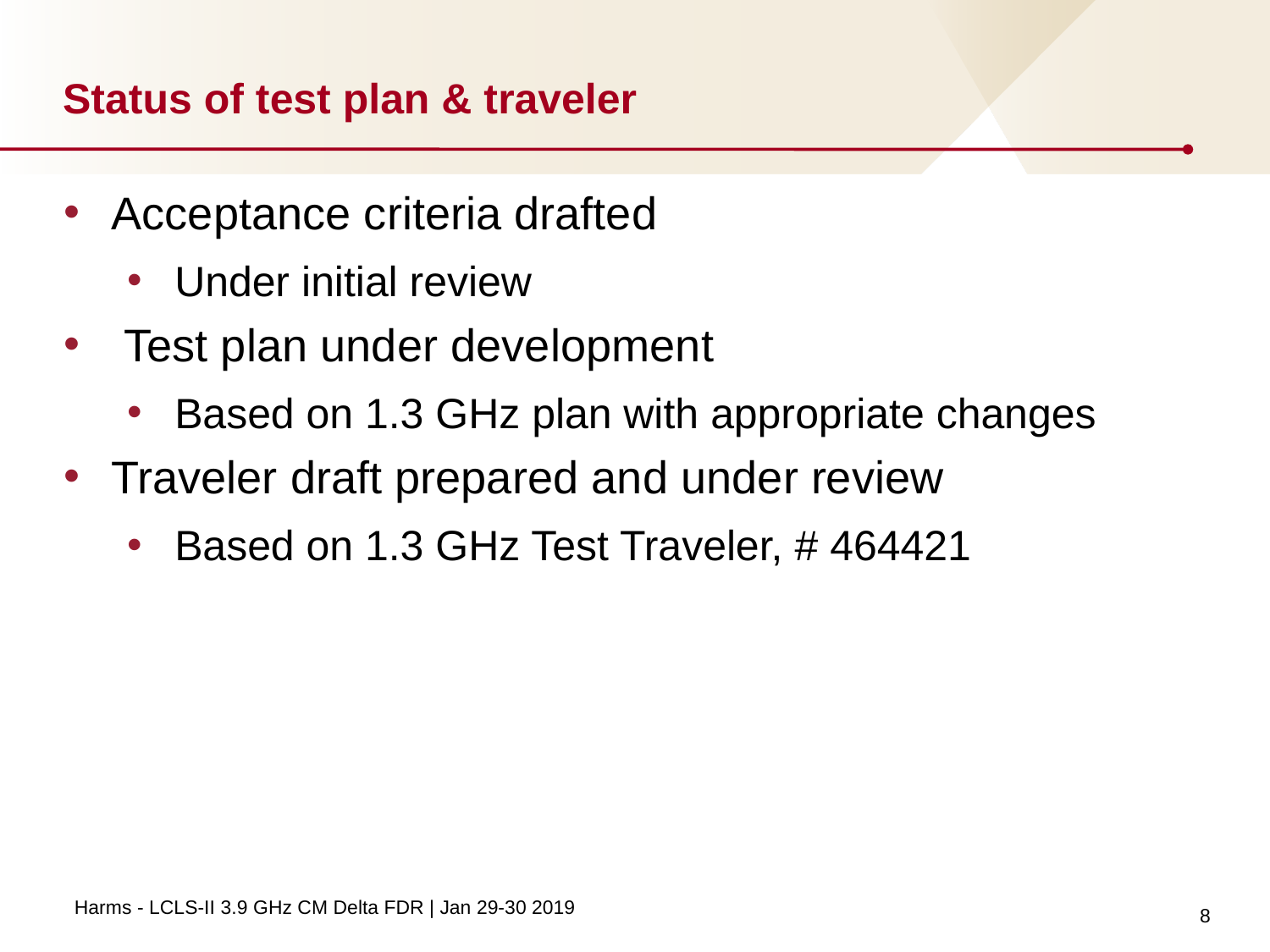

# Status of test plan & traveler
Acceptance criteria drafted
Under initial review
 Test plan under development
Based on 1.3 GHz plan with appropriate changes
Traveler draft prepared and under review
Based on 1.3 GHz Test Traveler, # 464421

8
Harms - LCLS-II 3.9 GHz CM Delta FDR | Jan 29-30 2019